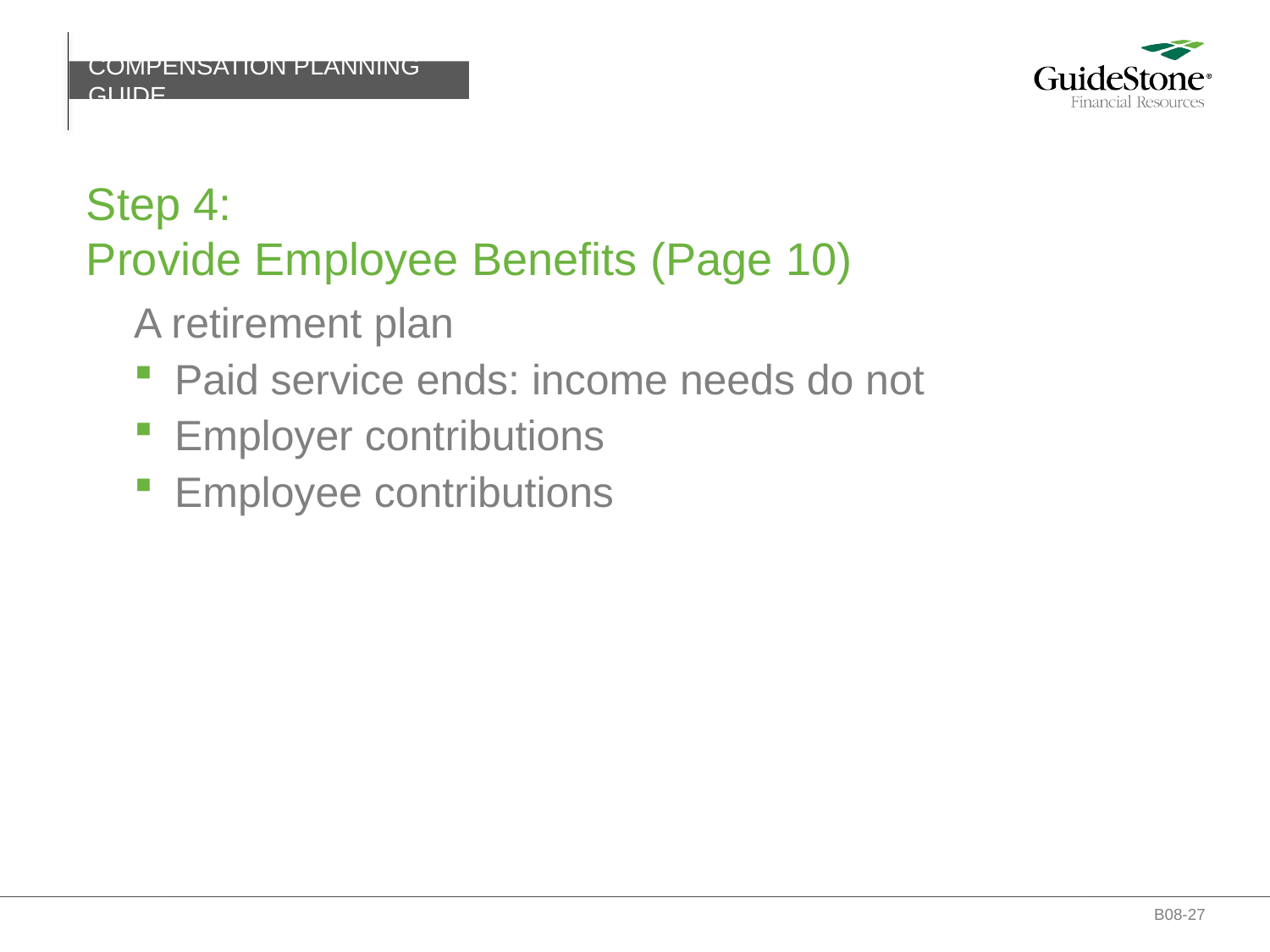

COMPENSATION PLANNING GUIDE
# Step 4: Provide Employee Benefits (Page 10)
A retirement plan
Paid service ends: income needs do not
Employer contributions
Employee contributions
B08-27